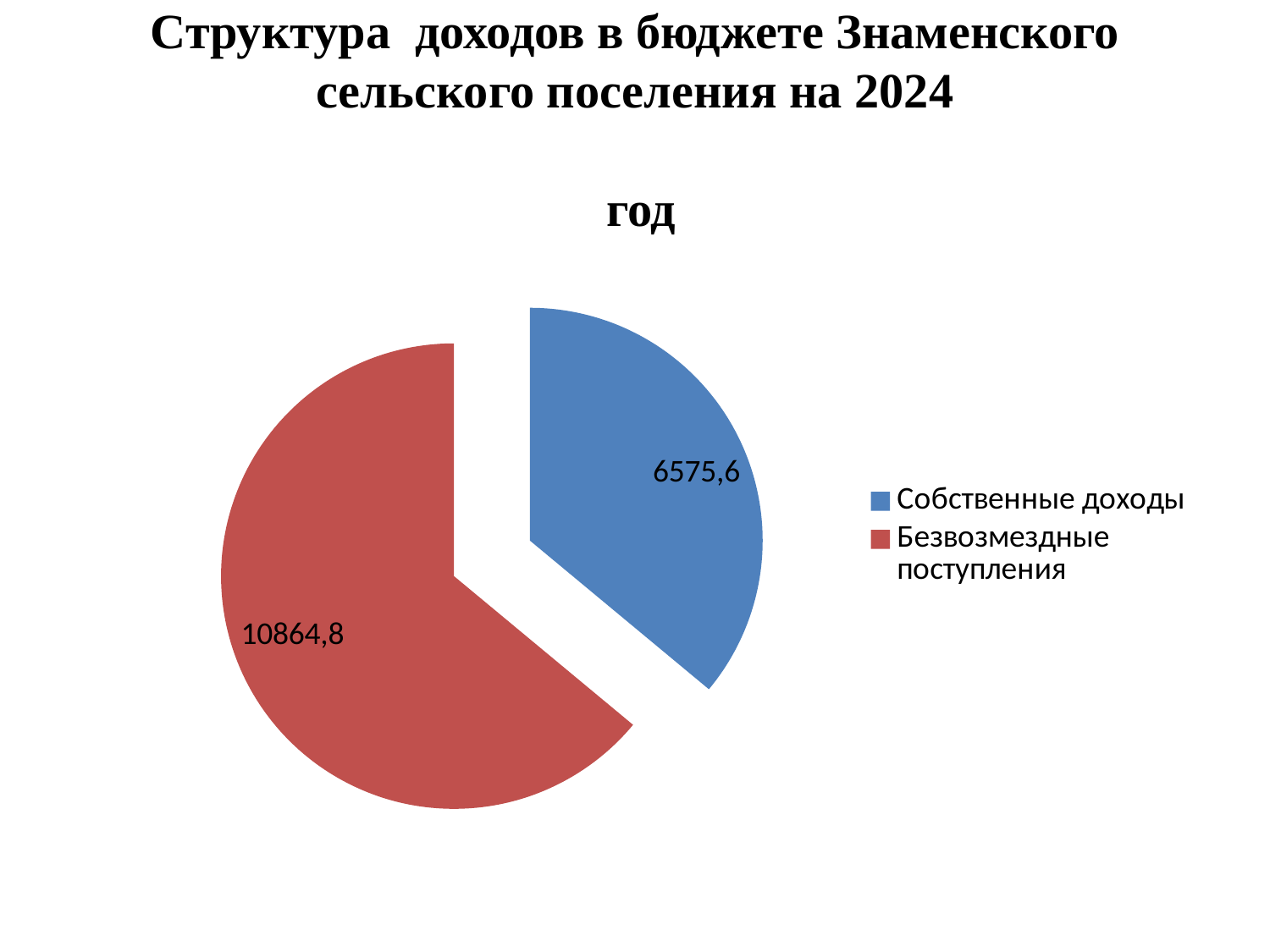

# Структура  доходов в бюджете Знаменского сельского поселения на 2024 год

### Chart

| Category | Продажи |
|---|---|
| Собственные доходы | 5451.7 |
| Безвозмездные поступления | 9677.799999999994 |